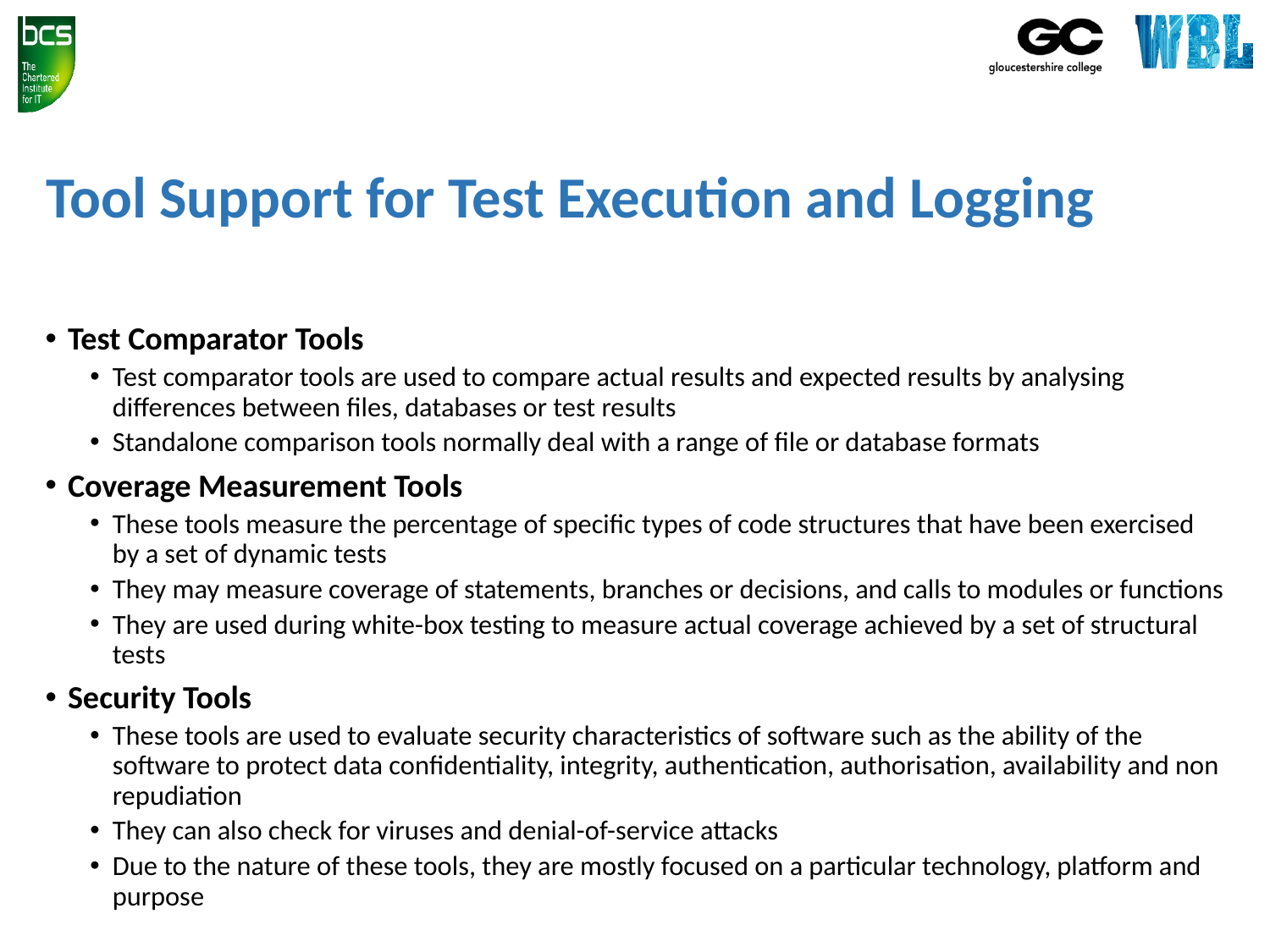

# Tool Support for Test Execution and Logging
Test Comparator Tools
Test comparator tools are used to compare actual results and expected results by analysing differences between files, databases or test results
Standalone comparison tools normally deal with a range of file or database formats
Coverage Measurement Tools
These tools measure the percentage of specific types of code structures that have been exercised by a set of dynamic tests
They may measure coverage of statements, branches or decisions, and calls to modules or functions
They are used during white-box testing to measure actual coverage achieved by a set of structural tests
Security Tools
These tools are used to evaluate security characteristics of software such as the ability of the software to protect data confidentiality, integrity, authentication, authorisation, availability and non­repudiation
They can also check for viruses and denial-of-service attacks
Due to the nature of these tools, they are mostly focused on a particular technology, platform and purpose